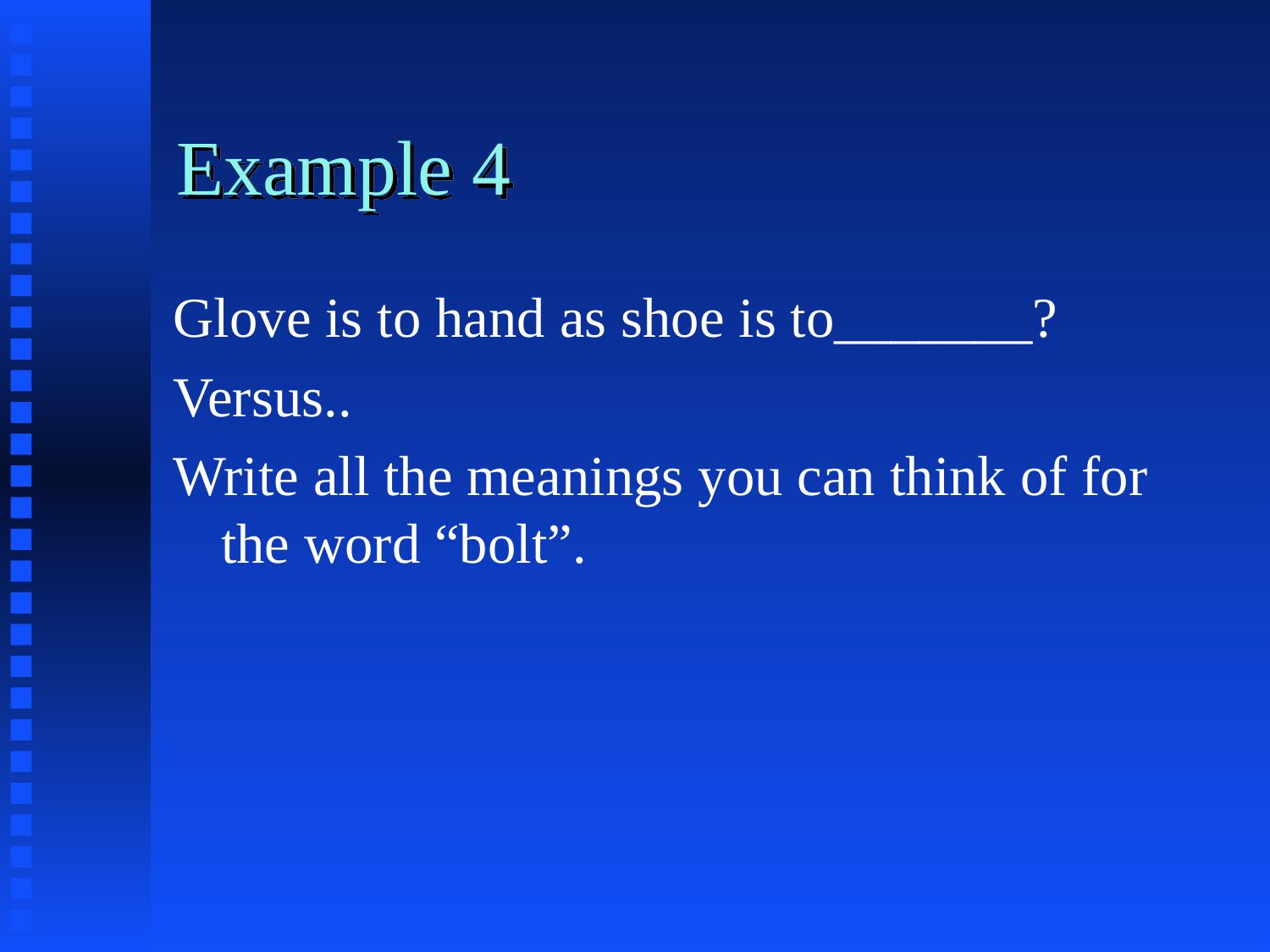

# Example 4
Glove is to hand as shoe is to_______?
Versus..
Write all the meanings you can think of for the word “bolt”.